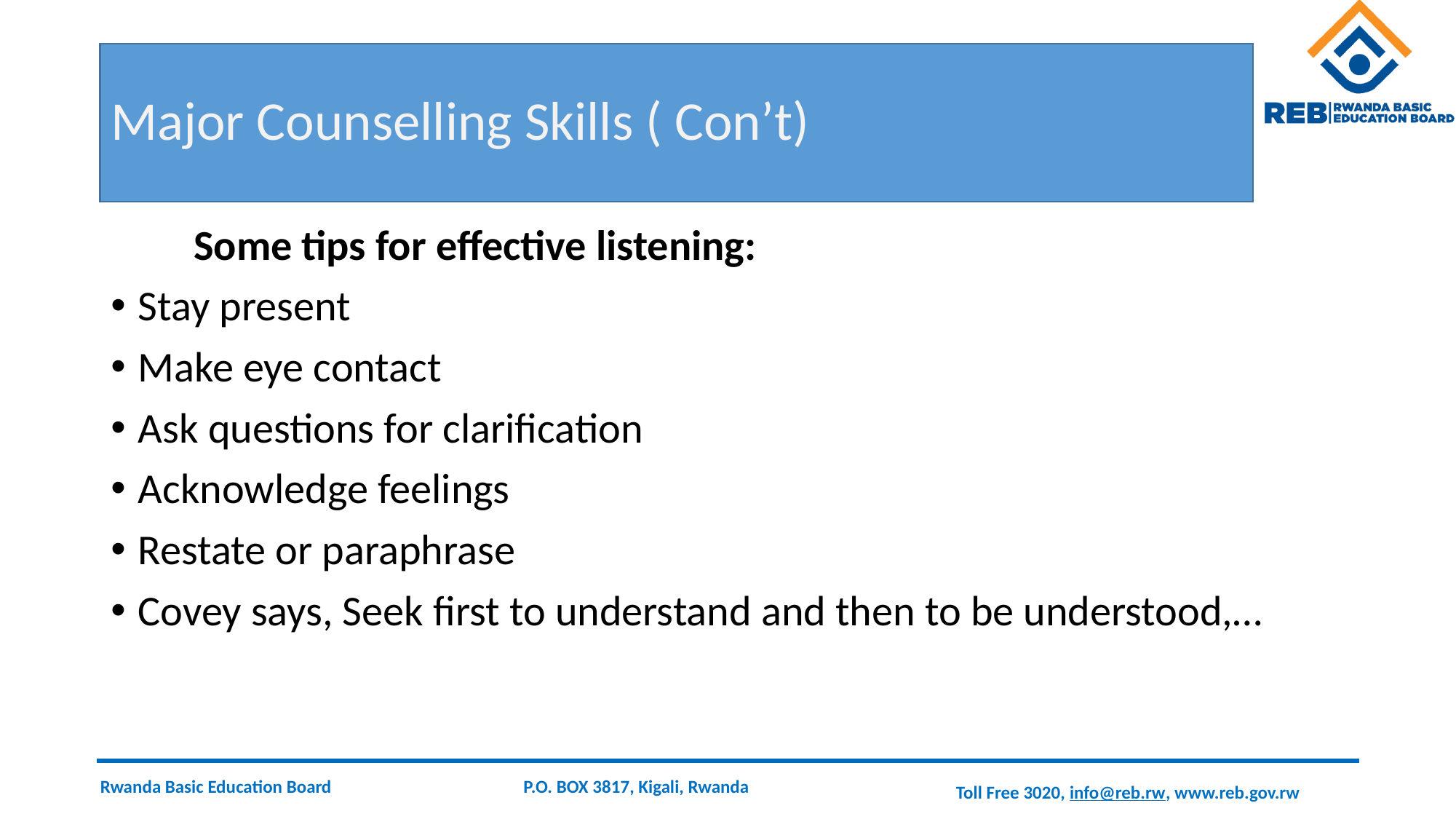

# Major Counselling Skills ( Con’t)
       Some tips for effective listening:
Stay present
Make eye contact
Ask questions for clarification
Acknowledge feelings
Restate or paraphrase
Covey says, Seek first to understand and then to be understood,…